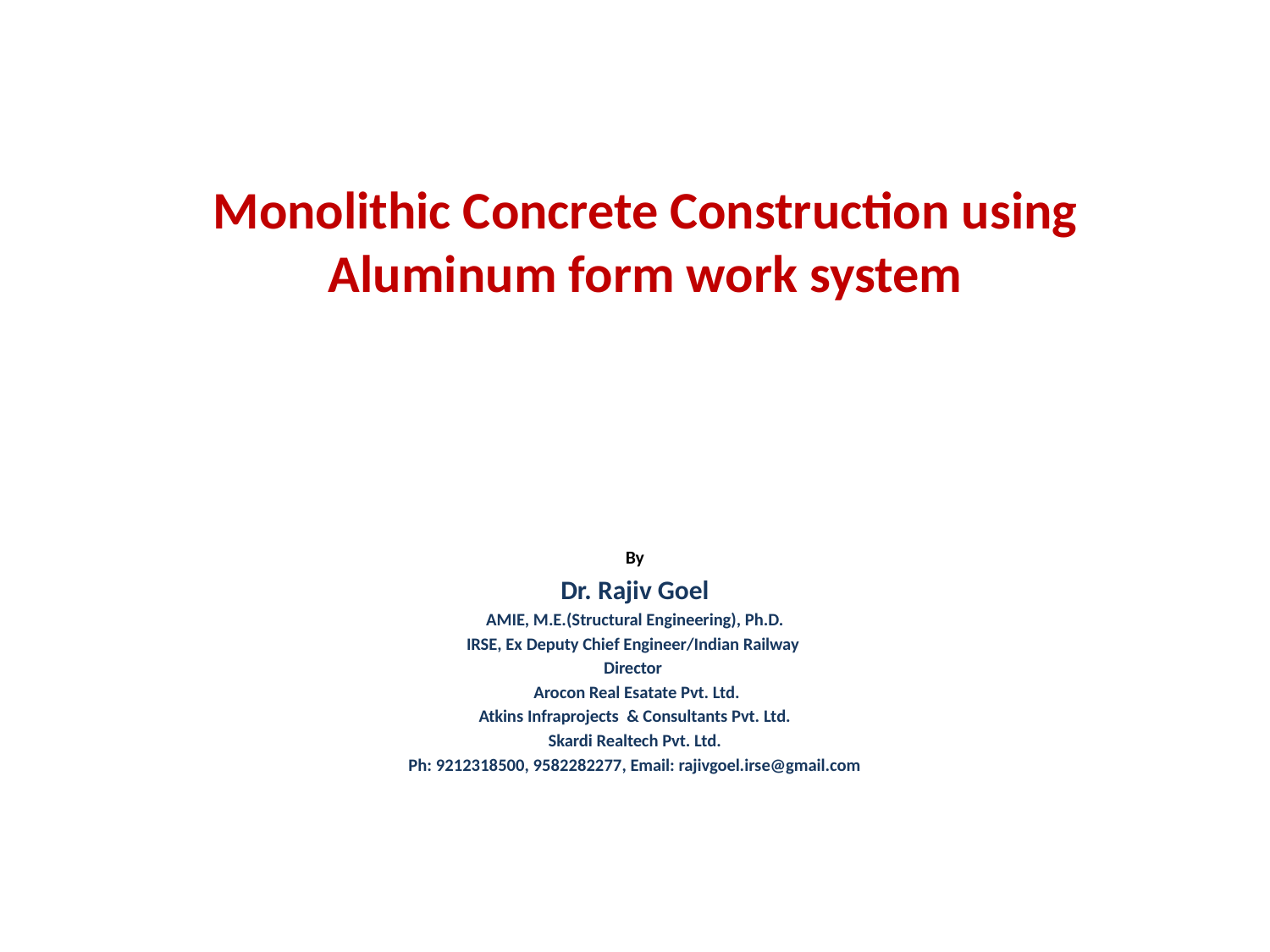

# Monolithic Concrete Construction using Aluminum form work system
By
Dr. Rajiv Goel
AMIE, M.E.(Structural Engineering), Ph.D.
IRSE, Ex Deputy Chief Engineer/Indian Railway
Director
 Arocon Real Esatate Pvt. Ltd.
Atkins Infraprojects  & Consultants Pvt. Ltd.
Skardi Realtech Pvt. Ltd.
Ph: 9212318500, 9582282277, Email: rajivgoel.irse@gmail.com